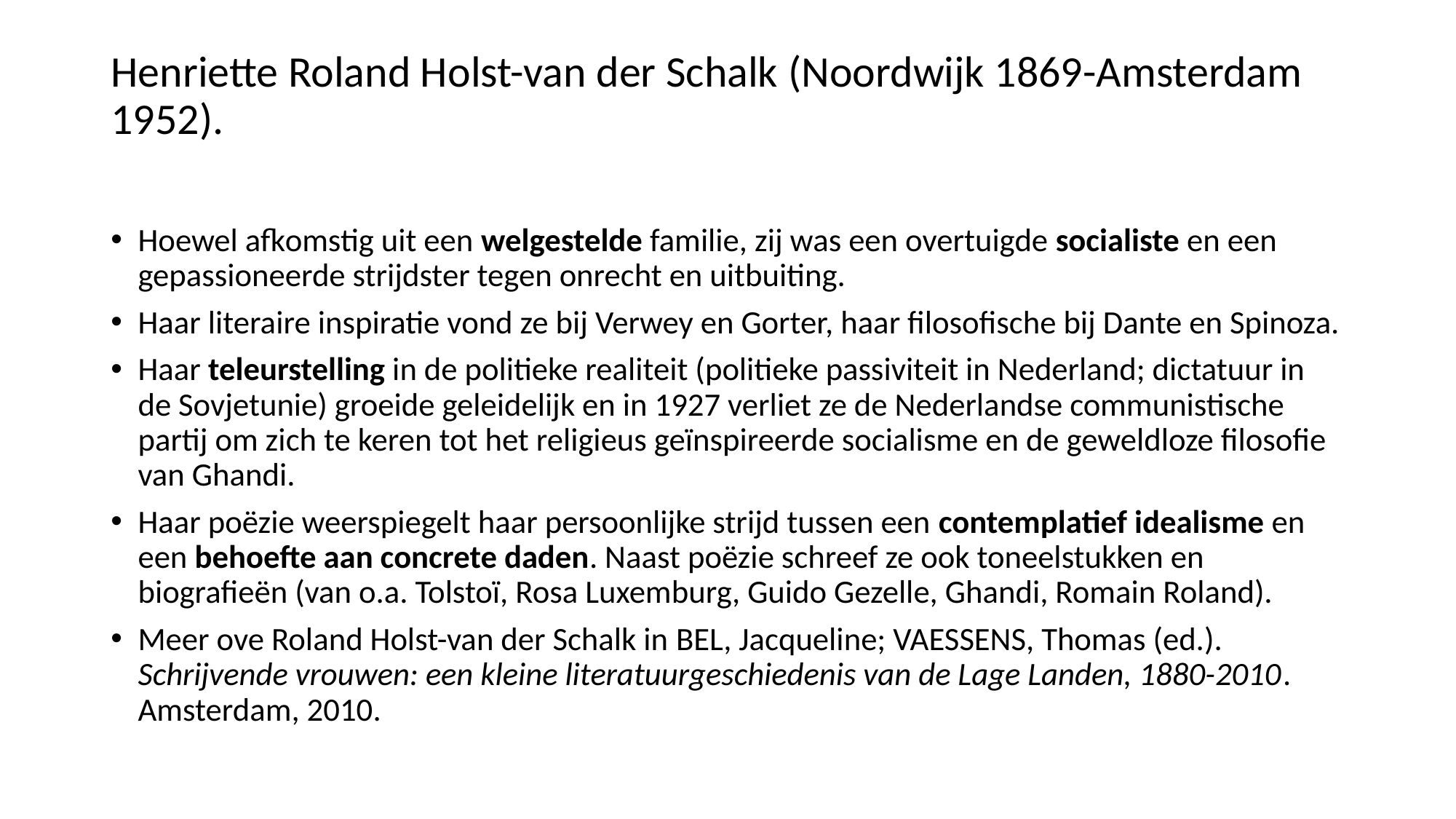

# Henriette Roland Holst-van der Schalk (Noordwijk 1869-Amsterdam 1952).
Hoewel afkomstig uit een welgestelde familie, zij was een overtuigde socialiste en een gepassioneerde strijdster tegen onrecht en uitbuiting.
Haar literaire inspiratie vond ze bij Verwey en Gorter, haar filosofische bij Dante en Spinoza.
Haar teleurstelling in de politieke realiteit (politieke passiviteit in Nederland; dictatuur in de Sovjetunie) groeide geleidelijk en in 1927 verliet ze de Nederlandse communistische partij om zich te keren tot het religieus geïnspireerde socialisme en de geweldloze filosofie van Ghandi.
Haar poëzie weerspiegelt haar persoonlijke strijd tussen een contemplatief idealisme en een behoefte aan concrete daden. Naast poëzie schreef ze ook toneelstukken en biografieën (van o.a. Tolstoï, Rosa Luxemburg, Guido Gezelle, Ghandi, Romain Roland).
Meer ove Roland Holst-van der Schalk in BEL, Jacqueline; VAESSENS, Thomas (ed.). Schrijvende vrouwen: een kleine literatuurgeschiedenis van de Lage Landen, 1880-2010. Amsterdam, 2010.